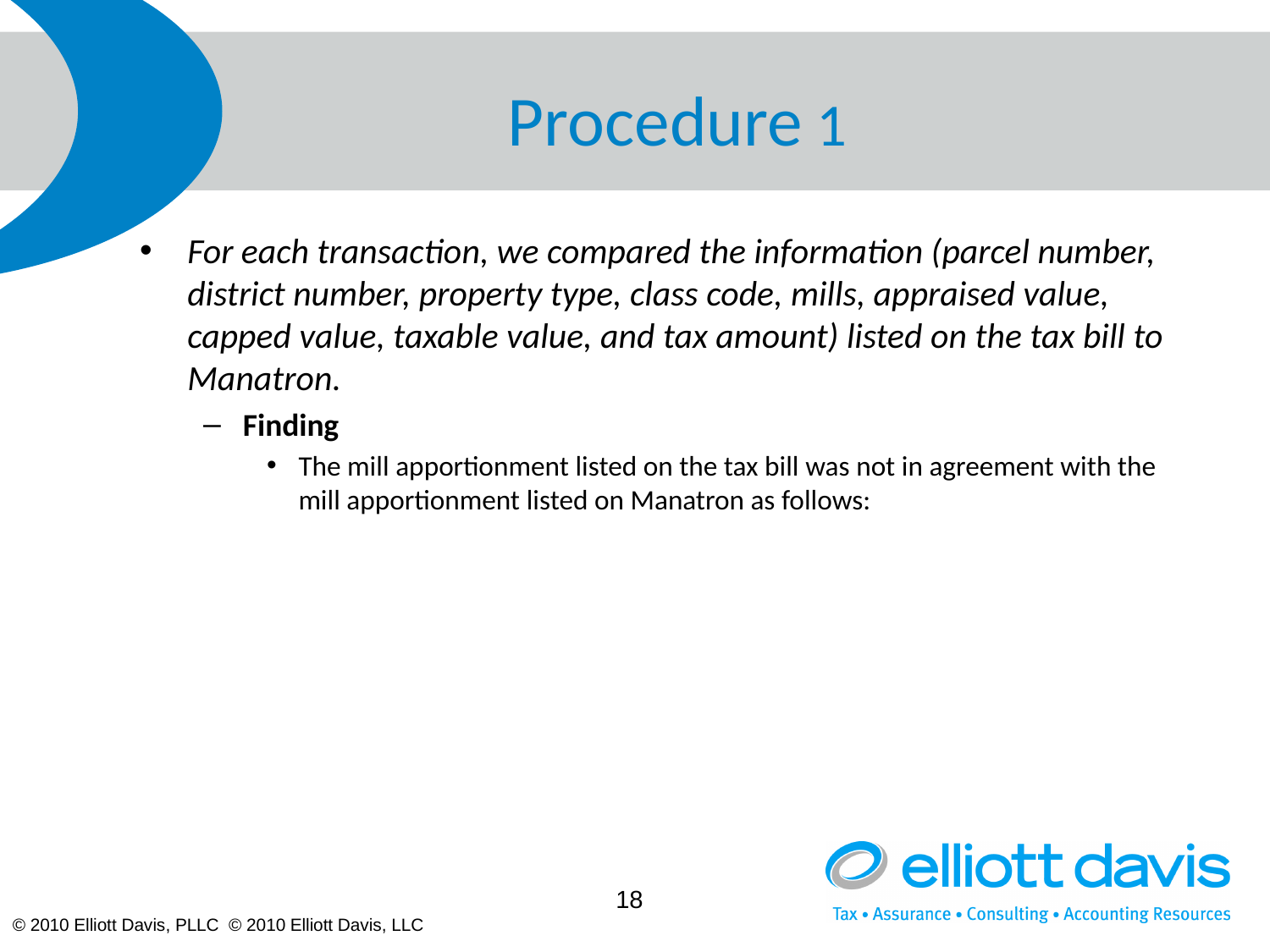

# Procedure 1
For each transaction, we compared the information (parcel number, district number, property type, class code, mills, appraised value, capped value, taxable value, and tax amount) listed on the tax bill to Manatron.
Finding
The mill apportionment listed on the tax bill was not in agreement with the mill apportionment listed on Manatron as follows:

18